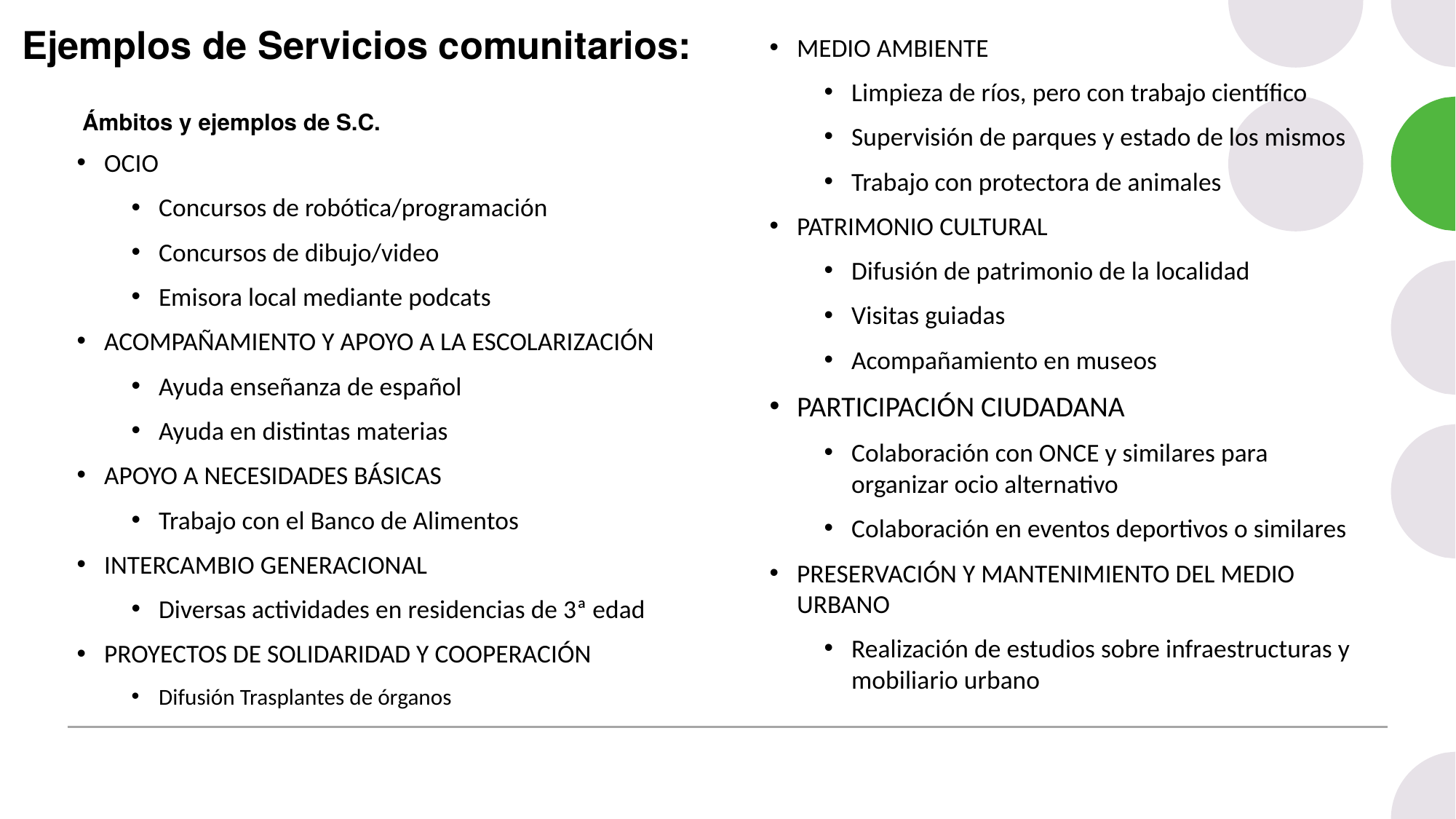

# Ejemplos de Servicios comunitarios:
MEDIO AMBIENTE
Limpieza de ríos, pero con trabajo científico
Supervisión de parques y estado de los mismos
Trabajo con protectora de animales
PATRIMONIO CULTURAL
Difusión de patrimonio de la localidad
Visitas guiadas
Acompañamiento en museos
PARTICIPACIÓN CIUDADANA
Colaboración con ONCE y similares para organizar ocio alternativo
Colaboración en eventos deportivos o similares
PRESERVACIÓN Y MANTENIMIENTO DEL MEDIO URBANO
Realización de estudios sobre infraestructuras y mobiliario urbano

Ámbitos y ejemplos de S.C.
OCIO
Concursos de robótica/programación
Concursos de dibujo/video
Emisora local mediante podcats
ACOMPAÑAMIENTO Y APOYO A LA ESCOLARIZACIÓN
Ayuda enseñanza de español
Ayuda en distintas materias
APOYO A NECESIDADES BÁSICAS
Trabajo con el Banco de Alimentos
INTERCAMBIO GENERACIONAL
Diversas actividades en residencias de 3ª edad
PROYECTOS DE SOLIDARIDAD Y COOPERACIÓN
Difusión Trasplantes de órganos